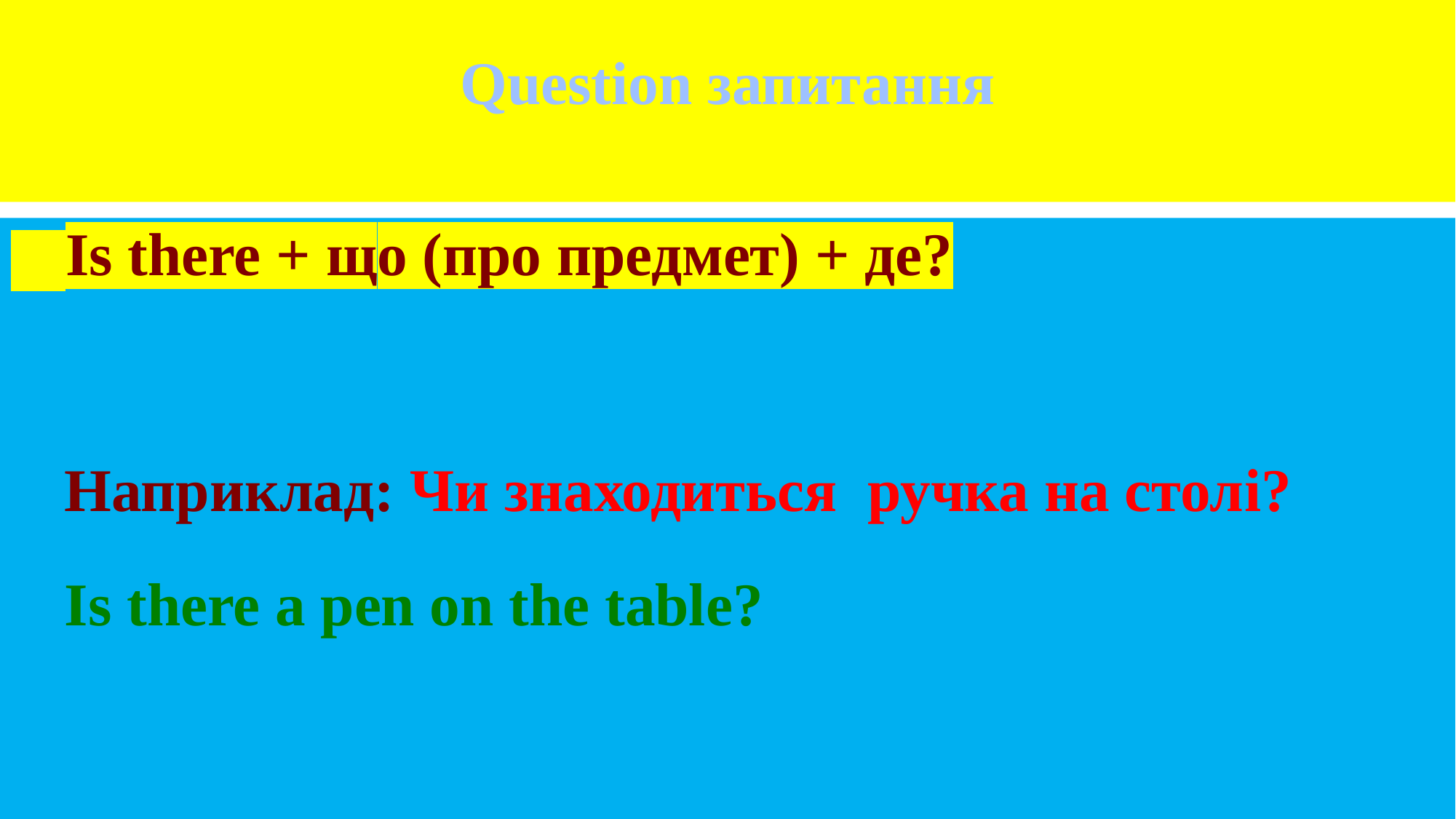

# Question запитання
    Is there + що (про предмет) + де?

Наприклад: Чи знаходиться  ручка на столі?
Is there a pen on the table?